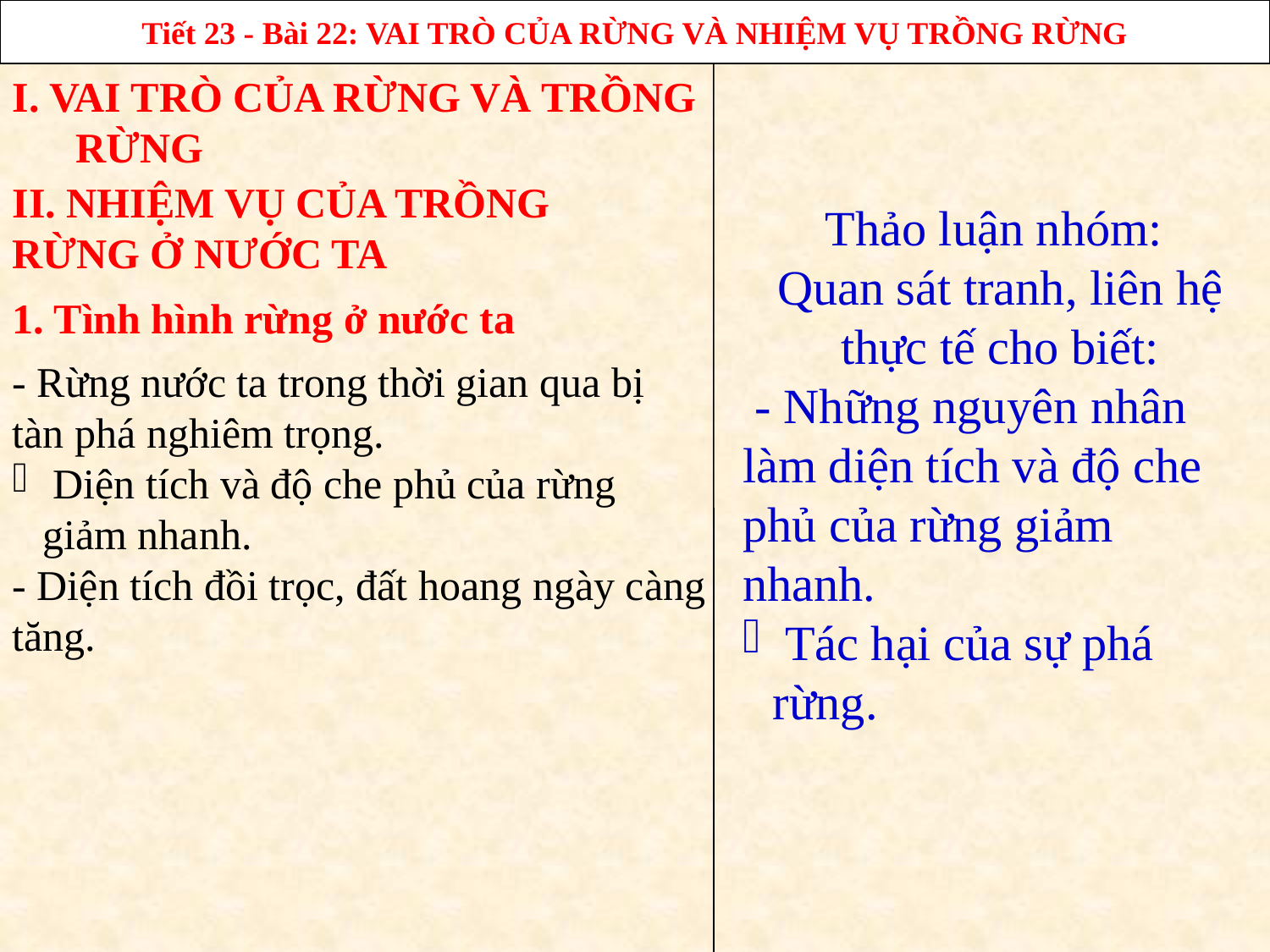

Tiết 23 - Bài 22: VAI TRÒ CỦA RỪNG VÀ NHIỆM VỤ TRỒNG RỪNG
I. VAI TRÒ CỦA RỪNG VÀ TRỒNG RỪNG

II. NHIỆM VỤ CỦA TRỒNG RỪNG Ở NƯỚC TA
Thảo luận nhóm:
Quan sát tranh, liên hệ thực tế cho biết:
 - Những nguyên nhân làm diện tích và độ che phủ của rừng giảm nhanh.
 Tác hại của sự phá rừng.
1. Tình hình rừng ở nước ta
- Rừng nước ta trong thời gian qua bị tàn phá nghiêm trọng.
 Diện tích và độ che phủ của rừng giảm nhanh.
- Diện tích đồi trọc, đất hoang ngày càng tăng.